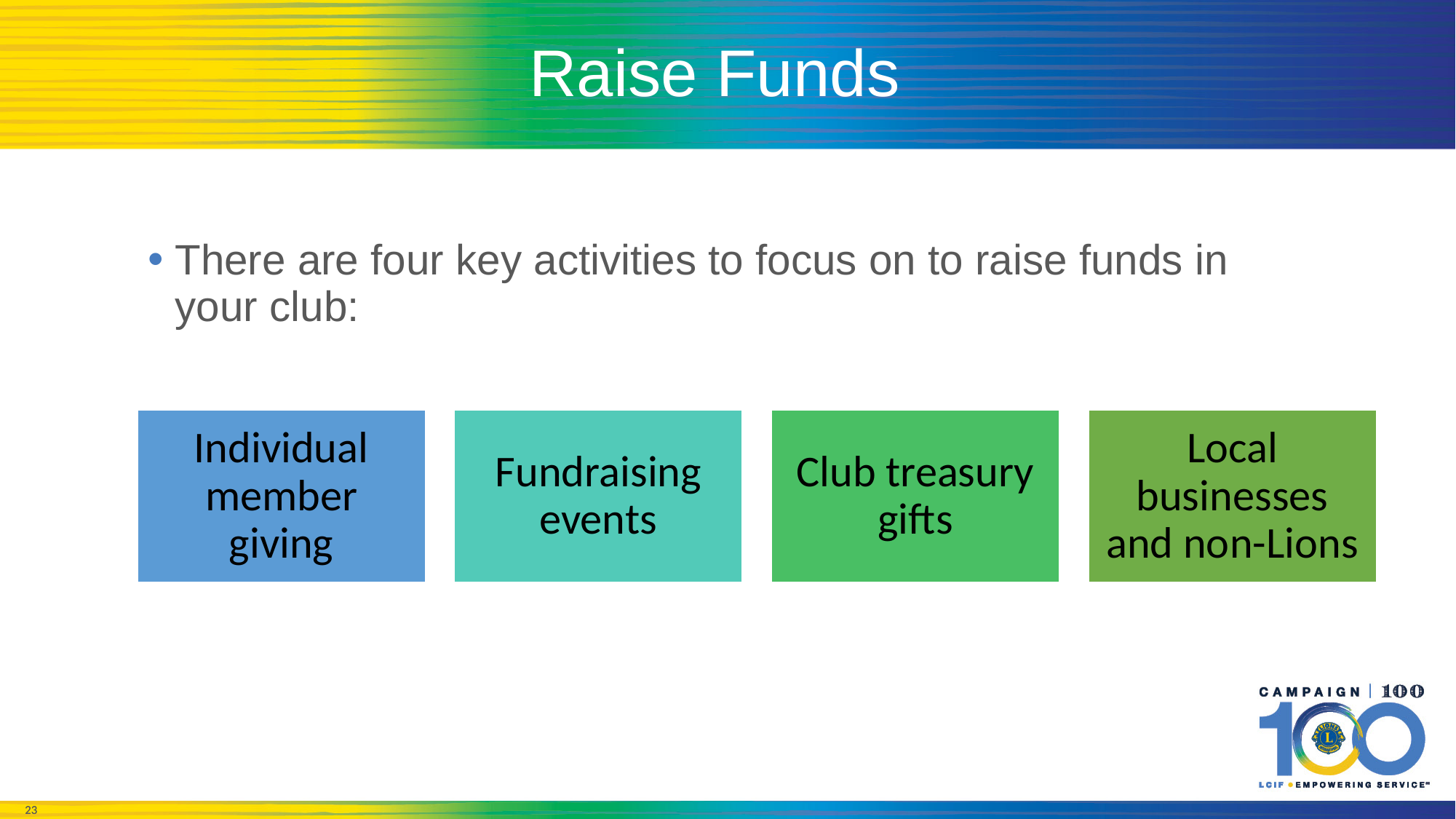

# Raise Funds
There are four key activities to focus on to raise funds in your club:

Individual member giving
Fundraising events
Club treasury gifts
Local businesses and non-Lions